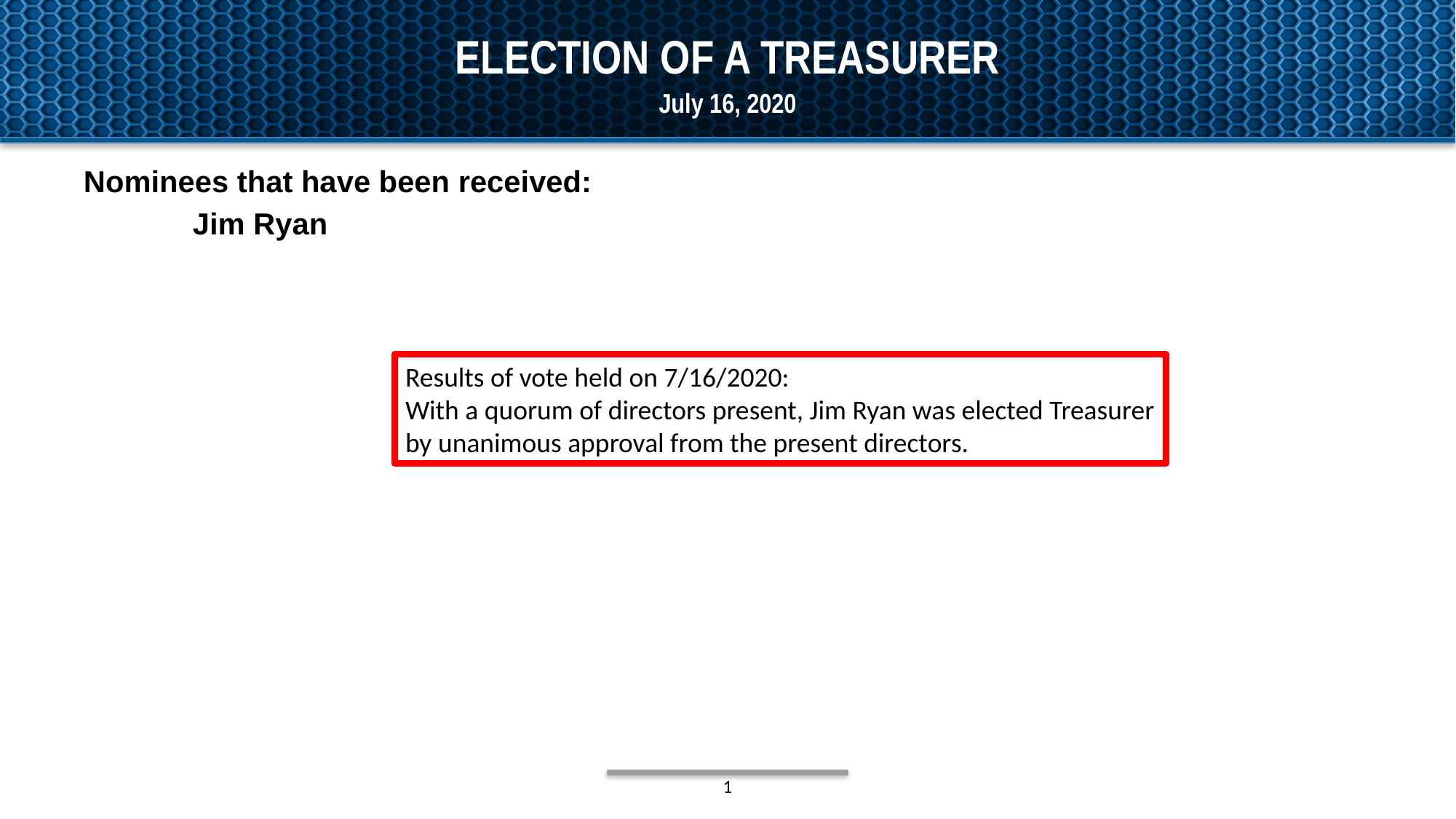

# Election of a treasurer
July 16, 2020
Nominees that have been received:
	Jim Ryan
Results of vote held on 7/16/2020:
With a quorum of directors present, Jim Ryan was elected Treasurer
by unanimous approval from the present directors.
1